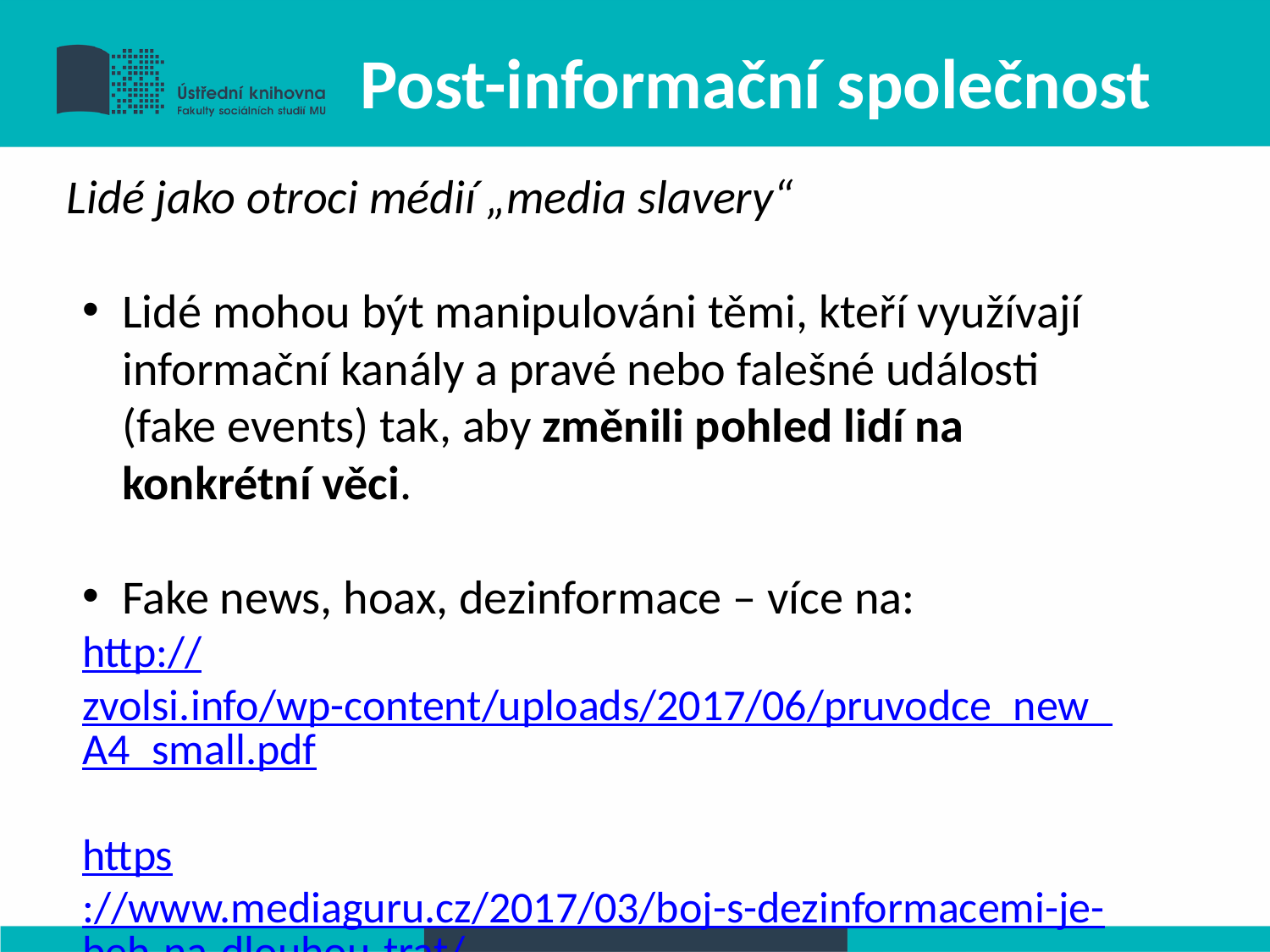

Post-informační společnost

Lidé jako otroci médií „media slavery“

Lidé mohou být manipulováni těmi, kteří využívají informační kanály a pravé nebo falešné události (fake events) tak, aby změnili pohled lidí na konkrétní věci.

Fake news, hoax, dezinformace – více na:
http://zvolsi.info/wp-content/uploads/2017/06/pruvodce_new_A4_small.pdf

https://www.mediaguru.cz/2017/03/boj-s-dezinformacemi-je-beh-na-dlouhou-trat/